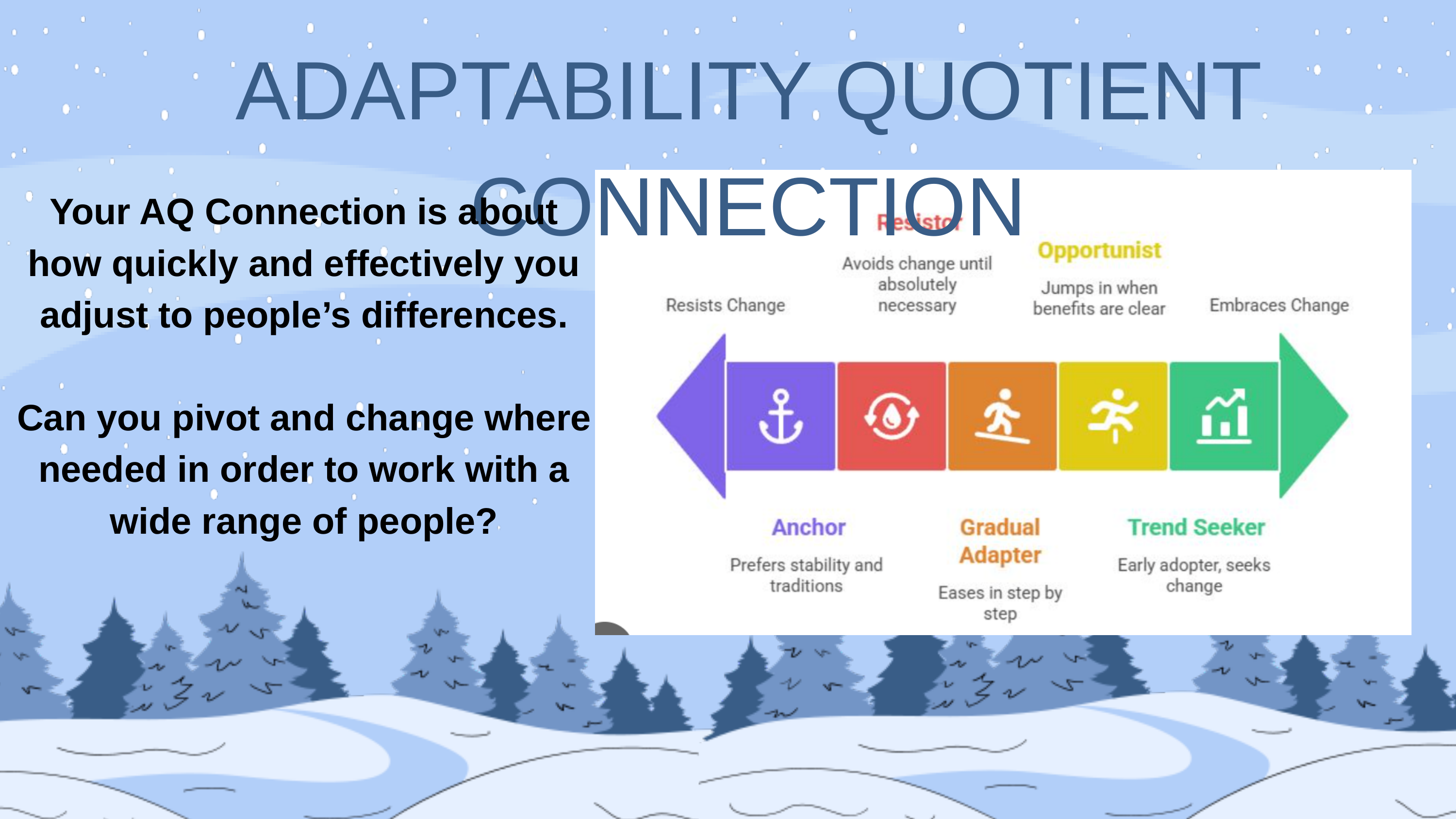

ADAPTABILITY QUOTIENT CONNECTION

Your AQ Connection is about how quickly and effectively you adjust to people’s differences.

Can you pivot and change where needed in order to work with a wide range of people?